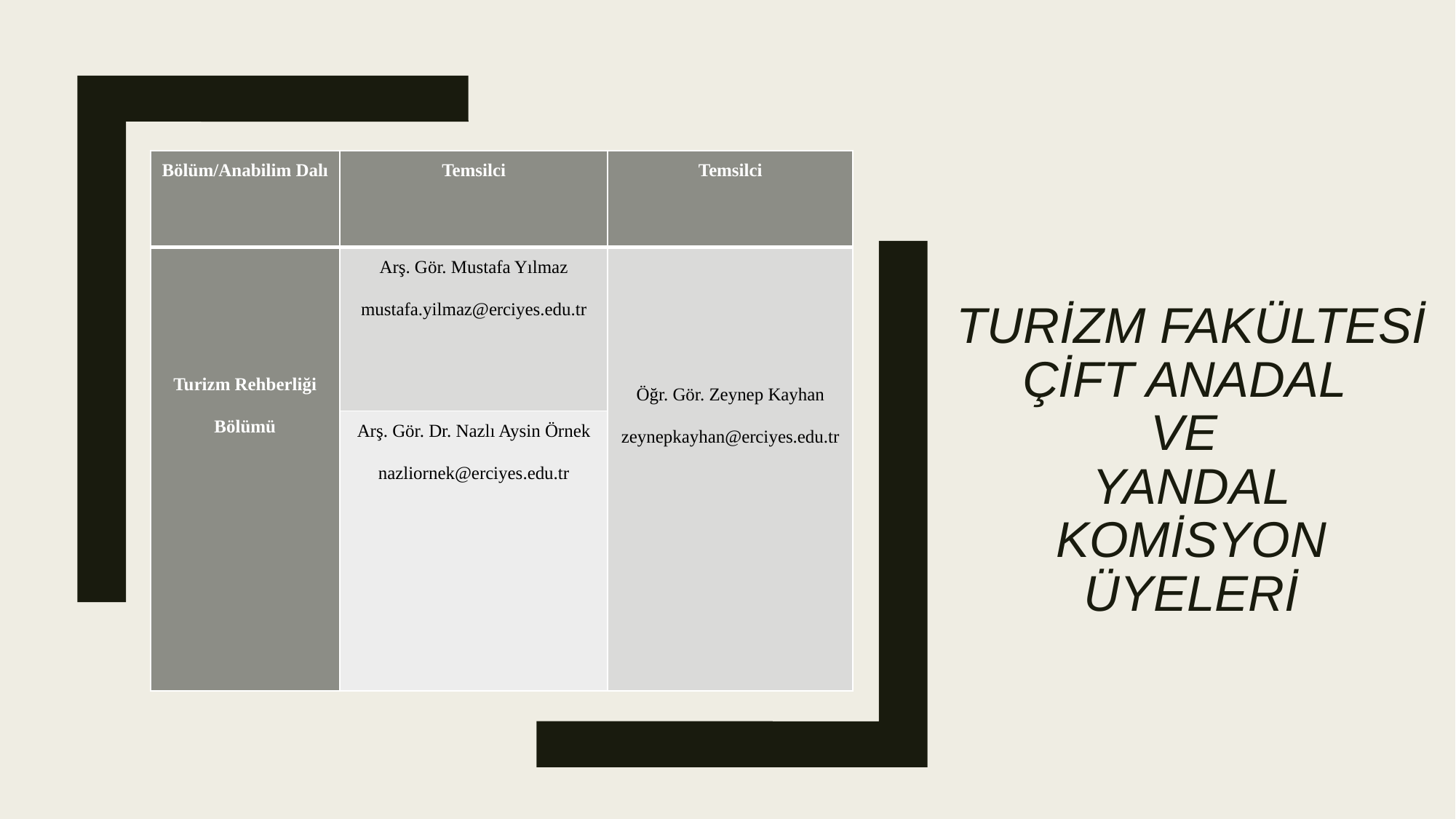

| Bölüm/Anabilim Dalı | Temsilci | Temsilci |
| --- | --- | --- |
| Turizm Rehberliği Bölümü | Arş. Gör. Mustafa Yılmaz mustafa.yilmaz@erciyes.edu.tr | Öğr. Gör. Zeynep Kayhan zeynepkayhan@erciyes.edu.tr |
|  | Arş. Gör. Dr. Nazlı Aysin Örnek nazliornek@erciyes.edu.tr |  |

# Turizm Fakültesi Çift Anadal ve Yandal Komisyon Üyeleri